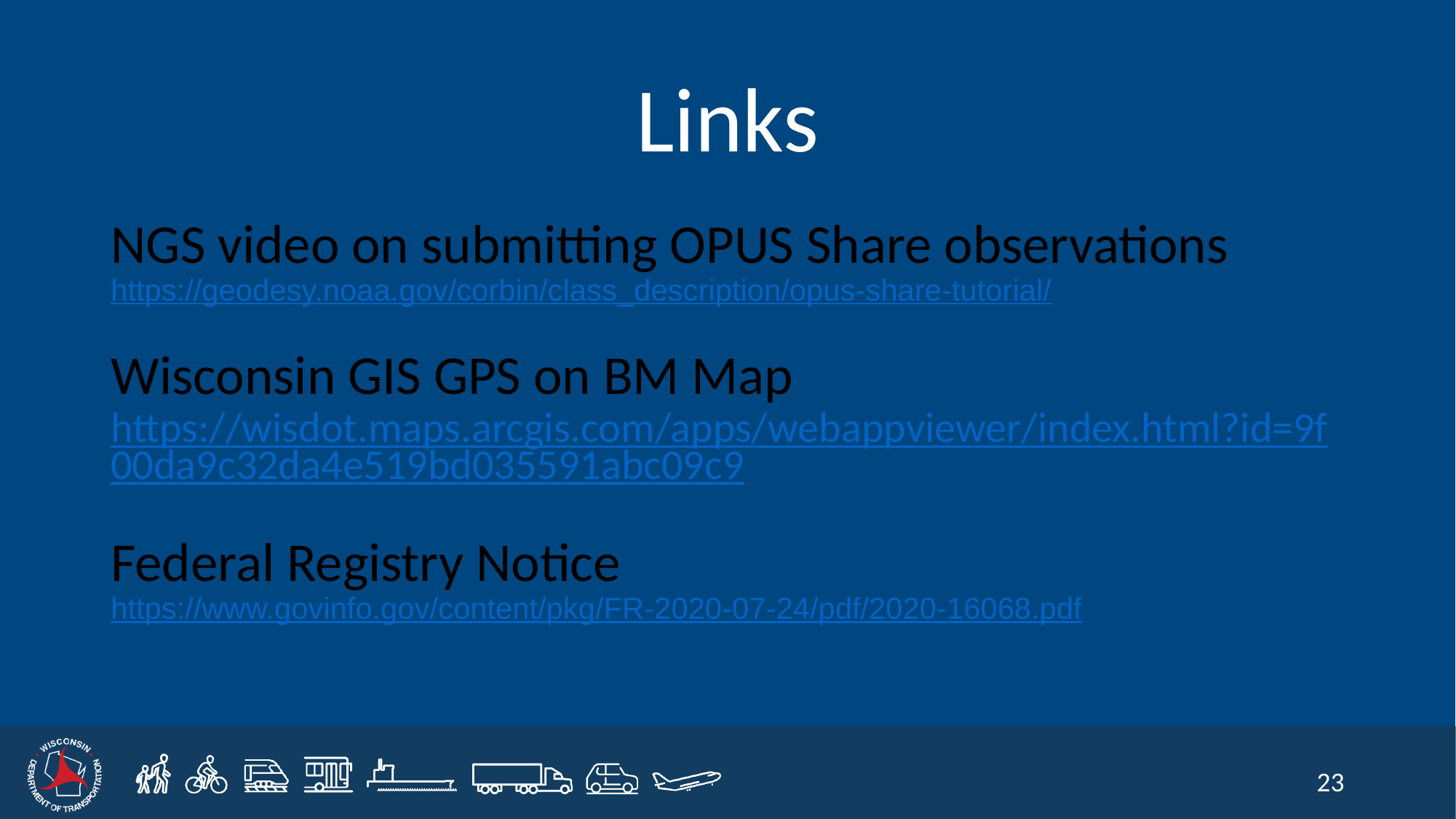

# Links

NGS video on submitting OPUS Share observations
https://geodesy.noaa.gov/corbin/class_description/opus-share-tutorial/

Wisconsin GIS GPS on BM Map
https://wisdot.maps.arcgis.com/apps/webappviewer/index.html?id=9f00da9c32da4e519bd035591abc09c9

Federal Registry Notice
https://www.govinfo.gov/content/pkg/FR-2020-07-24/pdf/2020-16068.pdf

23